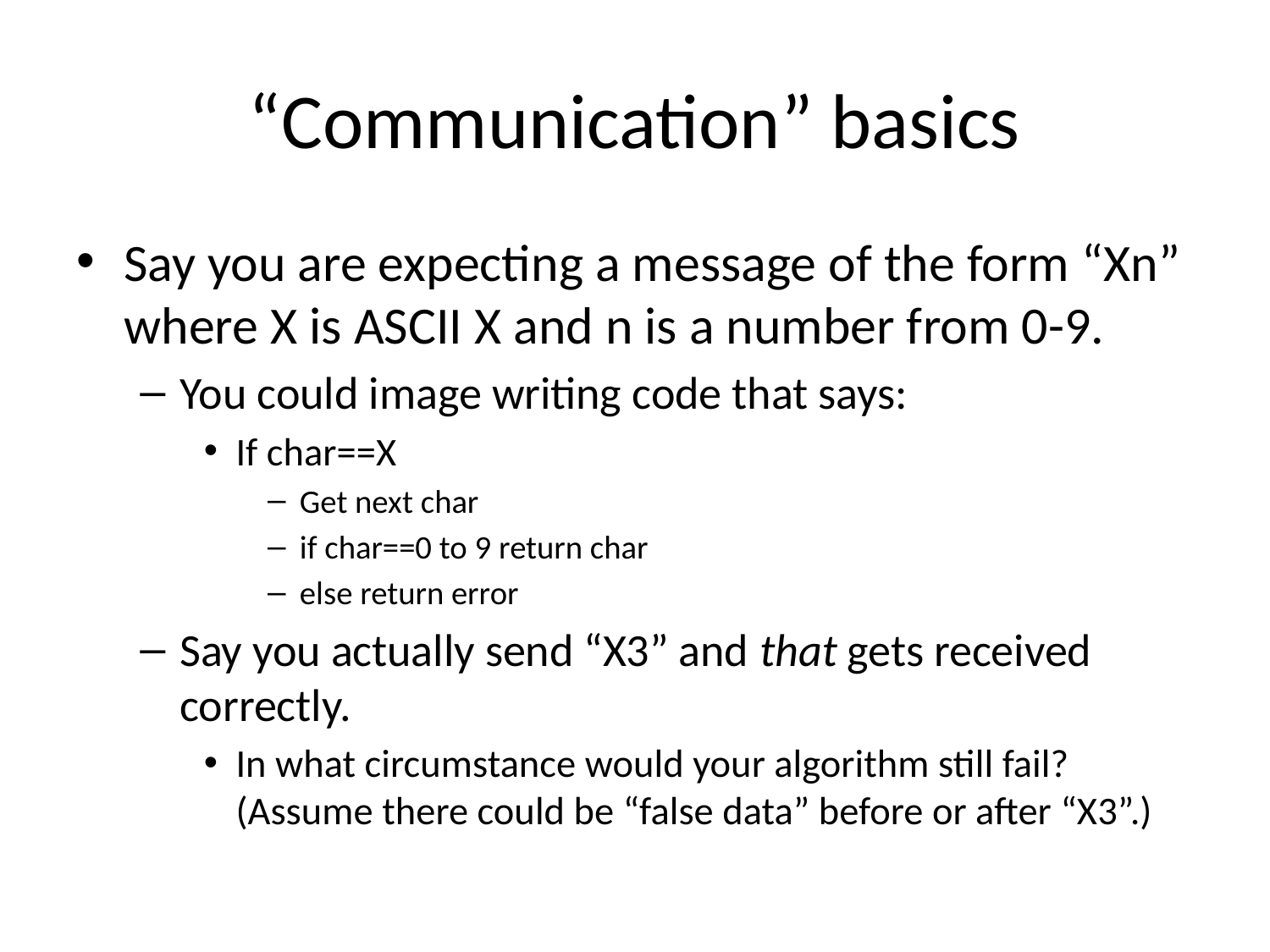

# “Communication” basics
Say you are expecting a message of the form “Xn” where X is ASCII X and n is a number from 0-9.
You could image writing code that says:
If char==X
Get next char
if char==0 to 9 return char
else return error
Say you actually send “X3” and that gets received correctly.
In what circumstance would your algorithm still fail?  (Assume there could be “false data” before or after “X3”.)